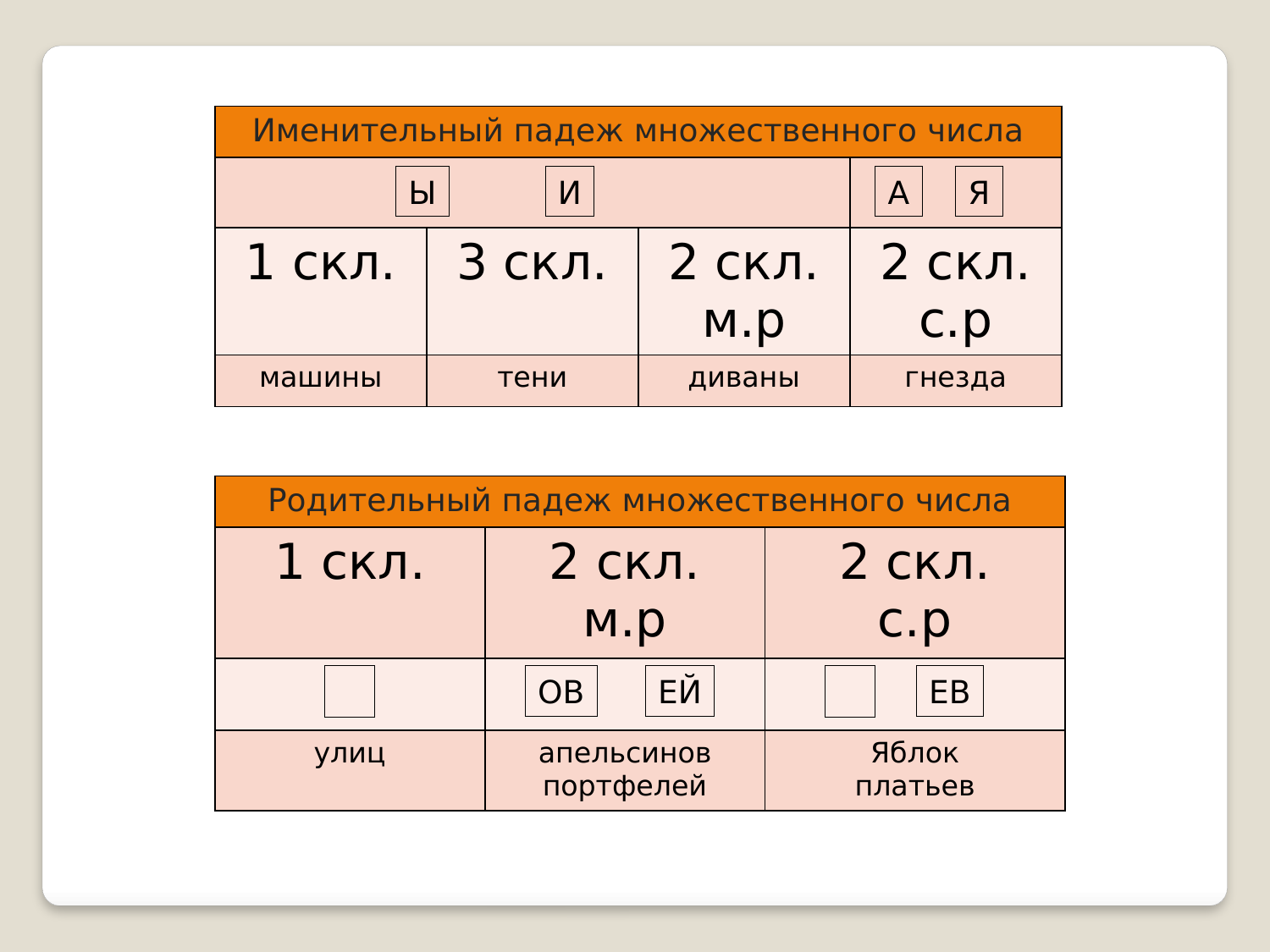

| Именительный падеж множественного числа |  |  |  |
| --- | --- | --- | --- |
|  |  |  |  |
| 1 скл. | 3 скл. | 2 скл. м.р | 2 скл. с.р |
| машины | тени | диваны | гнезда |
Ы
И
А
Я
| Родительный падеж множественного числа |  |  |
| --- | --- | --- |
| 1 скл. | 2 скл. м.р | 2 скл. с.р |
|  |  |  |
| улиц | апельсинов портфелей | Яблок платьев |

ОВ
ЕЙ

ЕВ